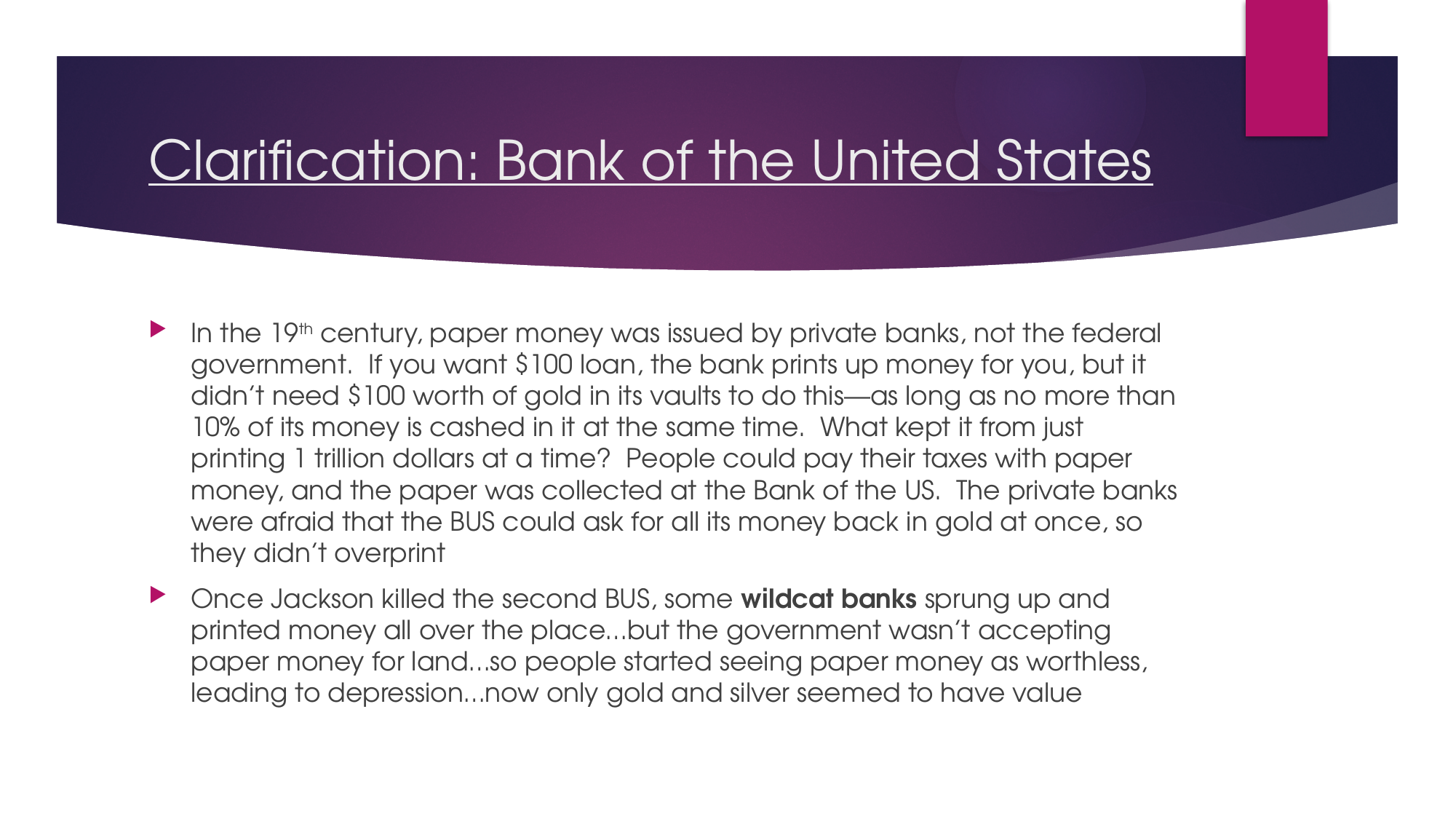

# Clarification: Bank of the United States
In the 19th century, paper money was issued by private banks, not the federal government.  If you want $100 loan, the bank prints up money for you, but it didn’t need $100 worth of gold in its vaults to do this—as long as no more than 10% of its money is cashed in it at the same time.  What kept it from just printing 1 trillion dollars at a time?  People could pay their taxes with paper money, and the paper was collected at the Bank of the US.  The private banks were afraid that the BUS could ask for all its money back in gold at once, so they didn’t overprint
Once Jackson killed the second BUS, some wildcat banks sprung up and printed money all over the place…but the government wasn’t accepting paper money for land…so people started seeing paper money as worthless, leading to depression…now only gold and silver seemed to have value